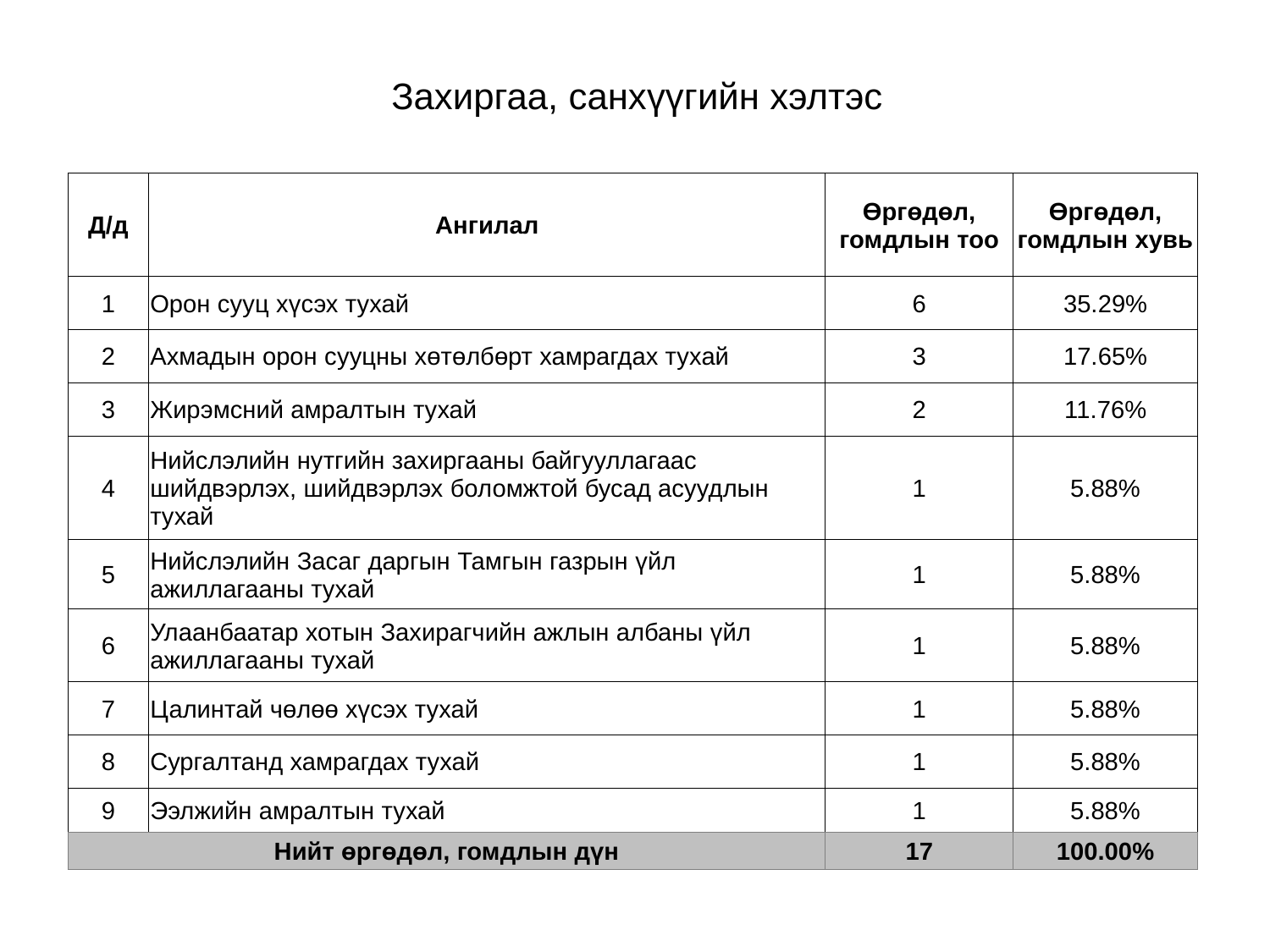

Захиргаа, санхүүгийн хэлтэс
| Д/д | Ангилал | Өргөдөл, гомдлын тоо | Өргөдөл, гомдлын хувь |
| --- | --- | --- | --- |
| 1 | Орон сууц хүсэх тухай | 6 | 35.29% |
| 2 | Ахмадын орон сууцны хөтөлбөрт хамрагдах тухай | 3 | 17.65% |
| 3 | Жирэмсний амралтын тухай | 2 | 11.76% |
| 4 | Нийслэлийн нутгийн захиргааны байгууллагаас шийдвэрлэх, шийдвэрлэх боломжтой бусад асуудлын тухай | 1 | 5.88% |
| 5 | Нийслэлийн Засаг даргын Тамгын газрын үйл ажиллагааны тухай | 1 | 5.88% |
| 6 | Улаанбаатар хотын Захирагчийн ажлын албаны үйл ажиллагааны тухай | 1 | 5.88% |
| 7 | Цалинтай чөлөө хүсэх тухай | 1 | 5.88% |
| 8 | Сургалтанд хамрагдах тухай | 1 | 5.88% |
| 9 | Ээлжийн амралтын тухай | 1 | 5.88% |
| Нийт өргөдөл, гомдлын дүн |  | 17 | 100.00% |